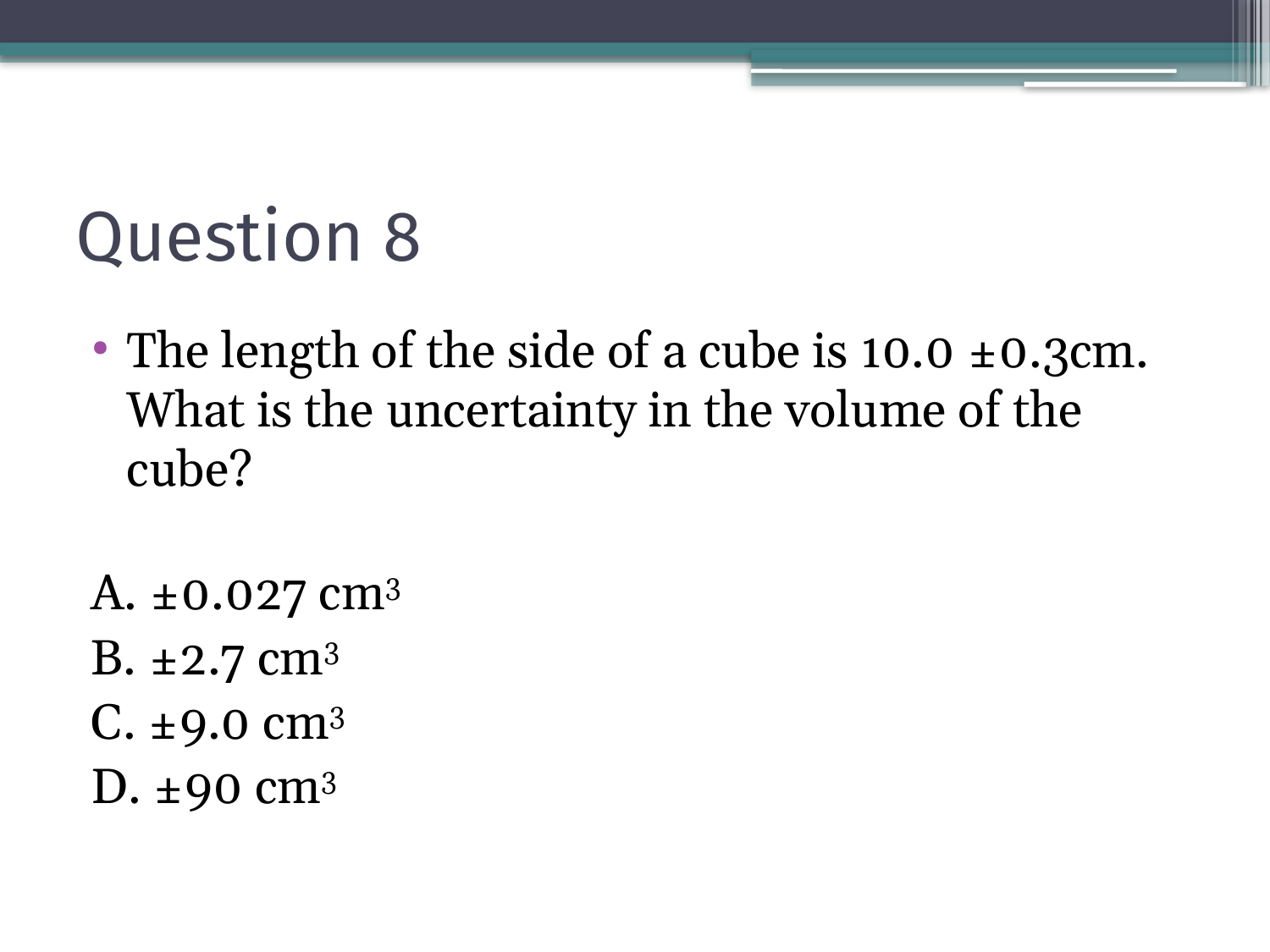

# Question 8
The length of the side of a cube is 10.0 ±0.3cm. What is the uncertainty in the volume of the cube?
A. ±0.027 cm3
B. ±2.7 cm3
C. ±9.0 cm3
D. ±90 cm3